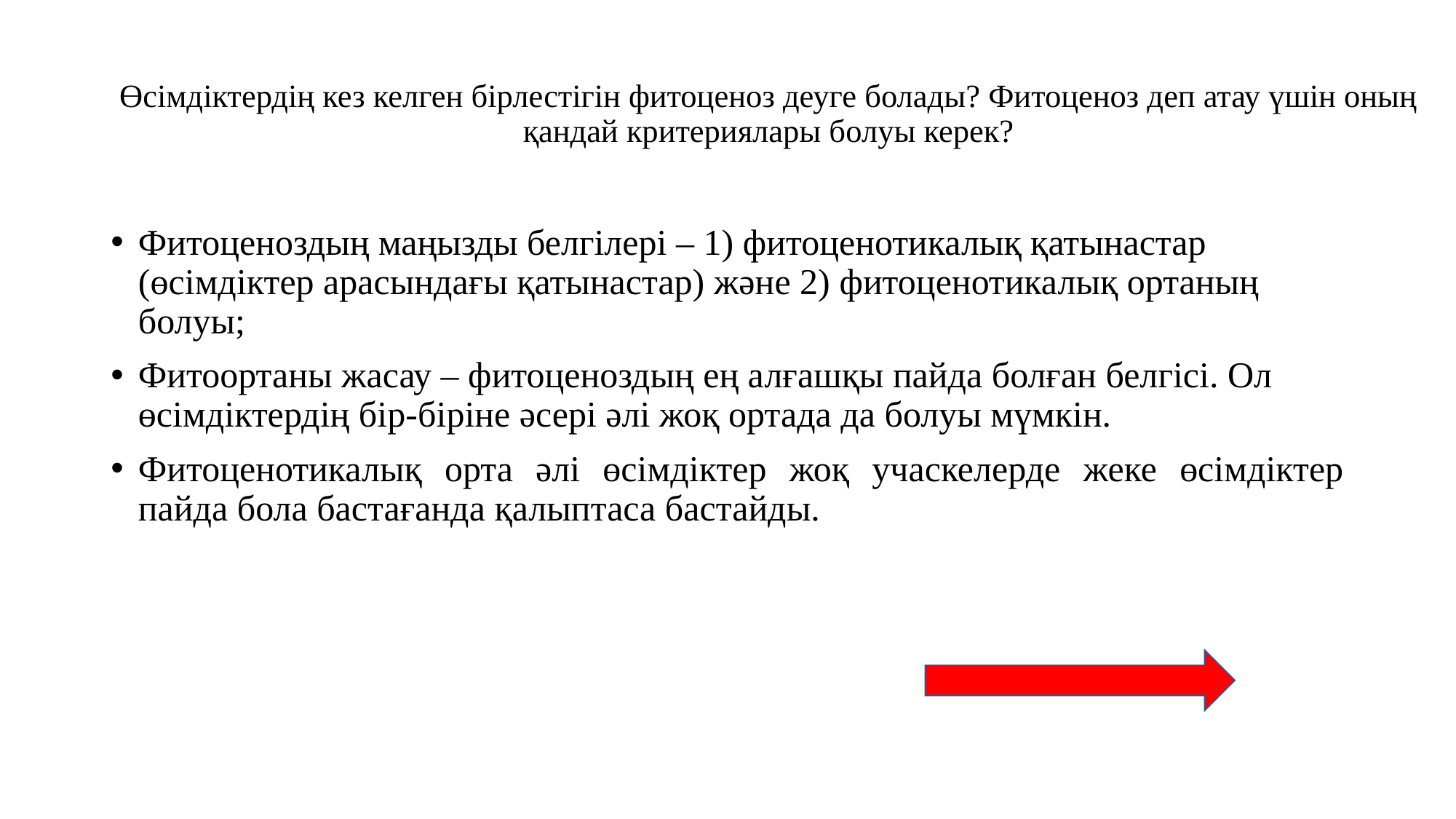

# Өсімдіктердің кез келген бірлестігін фитоценоз деуге болады? Фитоценоз деп атау үшін оның қандай критериялары болуы керек?
Фитоценоздың маңызды белгілері – 1) фитоценотикалық қатынастар (өсімдіктер арасындағы қатынастар) және 2) фитоценотикалық ортаның болуы;
Фитоортаны жасау – фитоценоздың ең алғашқы пайда болған белгісі. Ол  өсімдіктердің бір-біріне әсері әлі жоқ ортада да болуы мүмкін.
Фитоценотикалық орта әлі өсімдіктер жоқ учаскелерде жеке өсімдіктер пайда бола бастағанда қалыптаса бастайды.